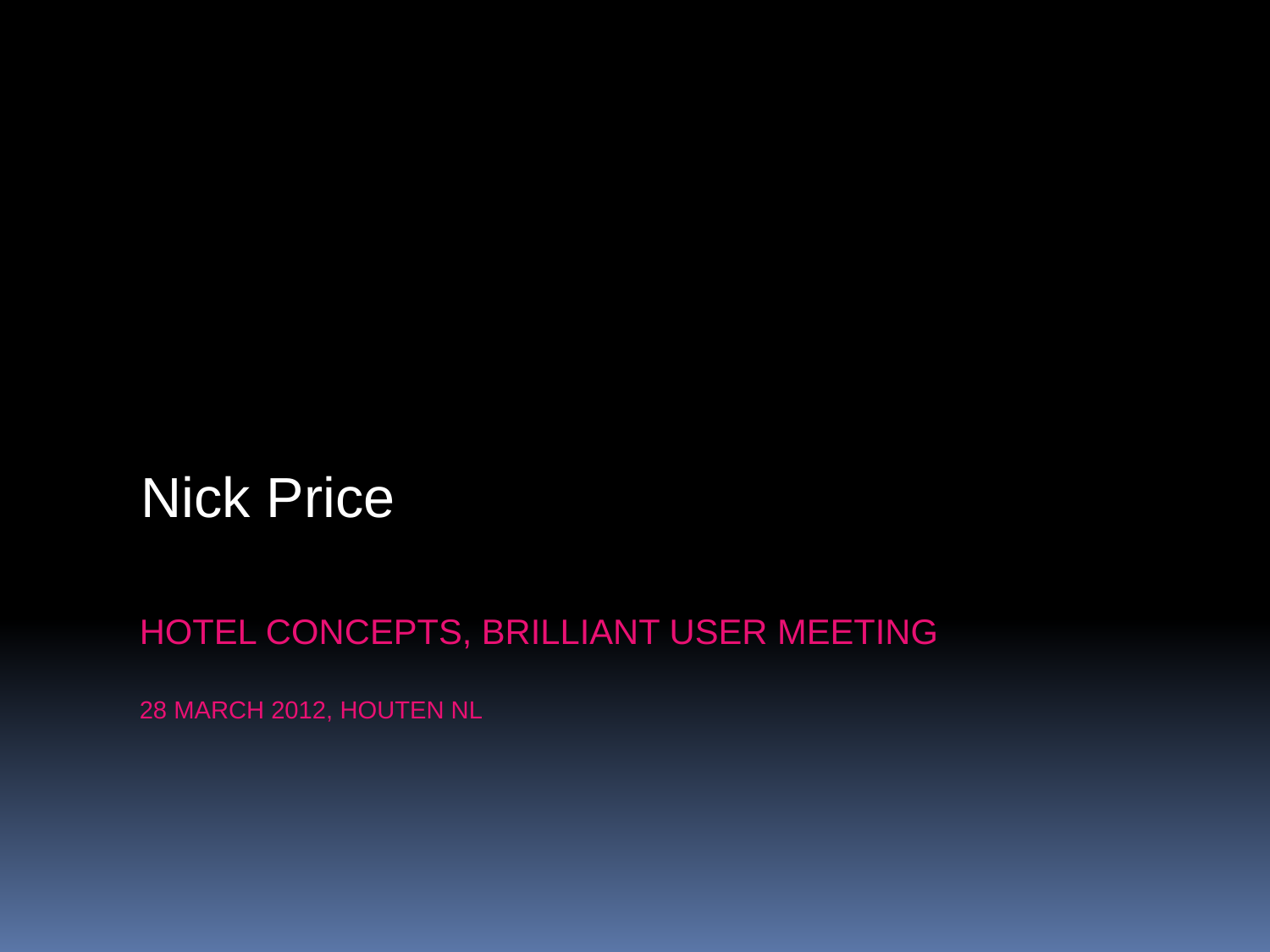

Nick Price

# Hotel concepts, brilliant User meeting 28 March 2012, houten nl